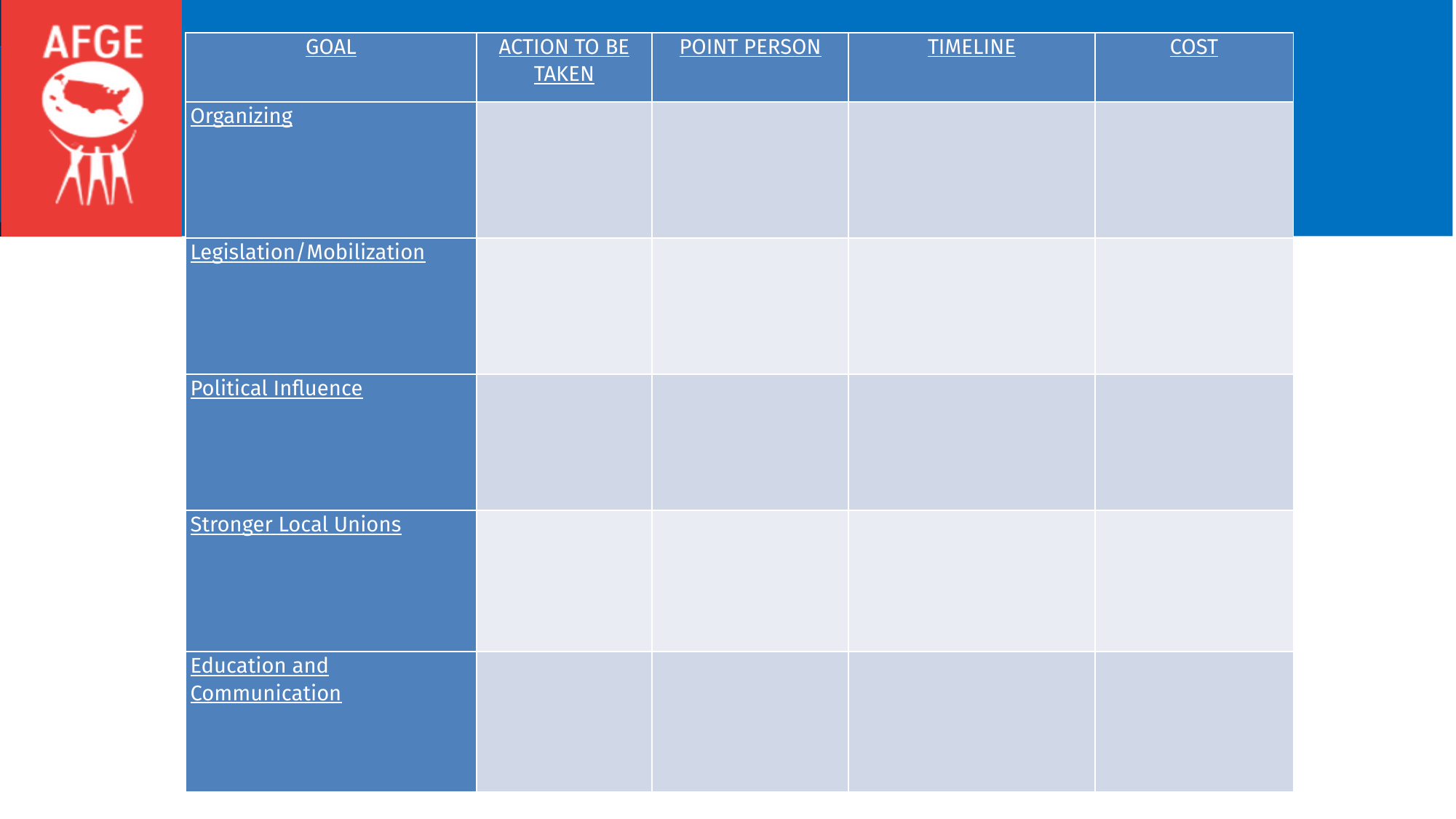

| GOAL | ACTION TO BE TAKEN | POINT PERSON | TIMELINE | COST |
| --- | --- | --- | --- | --- |
| Organizing |  |  |  |  |
| Legislation/Mobilization |  |  |  |  |
| Political Influence |  |  |  |  |
| Stronger Local Unions |  |  |  |  |
| Education and Communication |  |  |  |  |